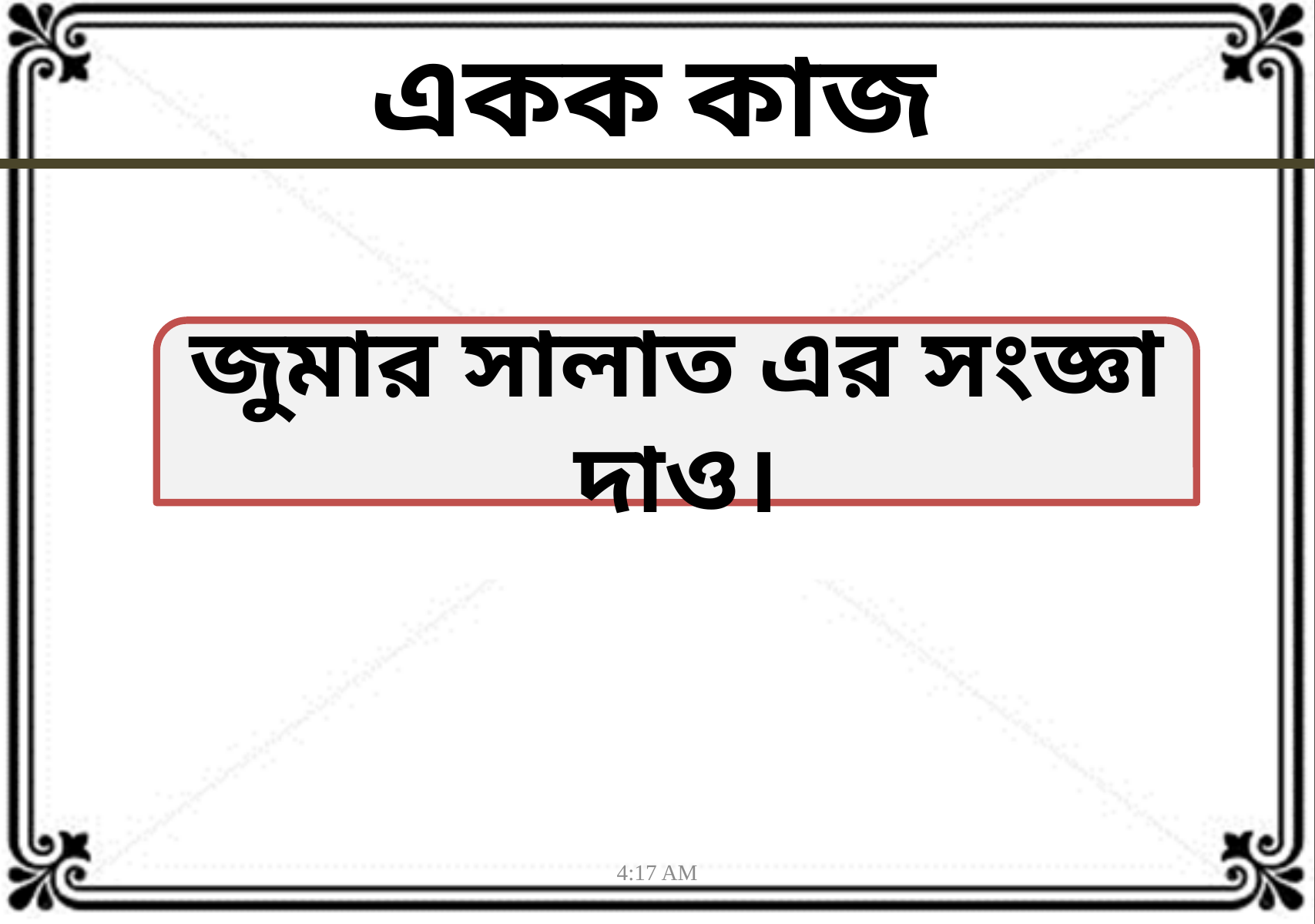

একক কাজ
জুমার সালাত এর সংজ্ঞা দাও।